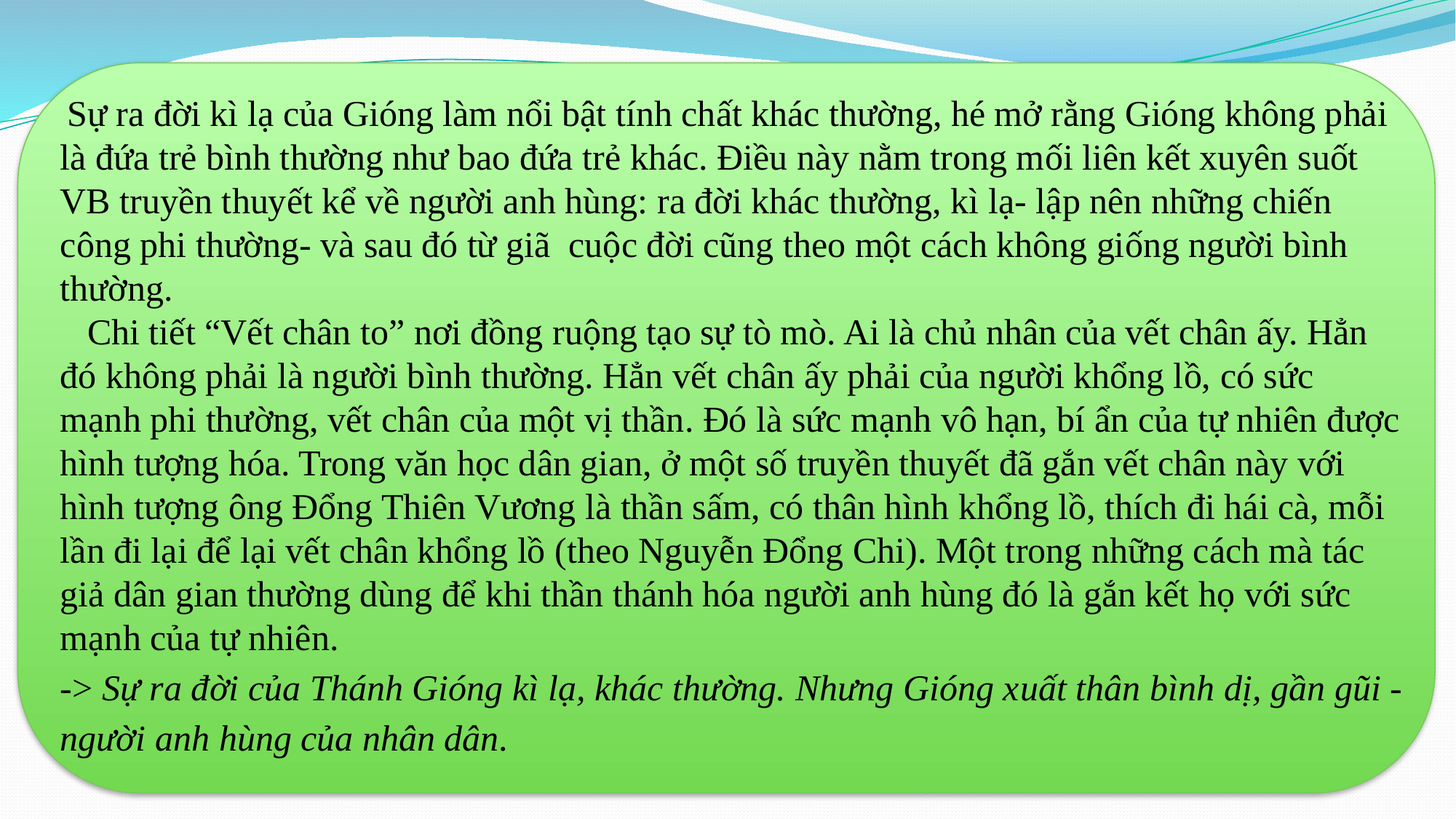

Sự ra đời kì lạ của Gióng làm nổi bật tính chất khác thường, hé mở rằng Gióng không phải là đứa trẻ bình thường như bao đứa trẻ khác. Điều này nằm trong mối liên kết xuyên suốt VB truyền thuyết kể về người anh hùng: ra đời khác thường, kì lạ- lập nên những chiến công phi thường- và sau đó từ giã  cuộc đời cũng theo một cách không giống người bình thường.
   Chi tiết “Vết chân to” nơi đồng ruộng tạo sự tò mò. Ai là chủ nhân của vết chân ấy. Hẳn đó không phải là người bình thường. Hẳn vết chân ấy phải của người khổng lồ, có sức mạnh phi thường, vết chân của một vị thần. Đó là sức mạnh vô hạn, bí ẩn của tự nhiên được hình tượng hóa. Trong văn học dân gian, ở một số truyền thuyết đã gắn vết chân này với hình tượng ông Đổng Thiên Vương là thần sấm, có thân hình khổng lồ, thích đi hái cà, mỗi lần đi lại để lại vết chân khổng lồ (theo Nguyễn Đổng Chi). Một trong những cách mà tác giả dân gian thường dùng để khi thần thánh hóa người anh hùng đó là gắn kết họ với sức mạnh của tự nhiên.
-> Sự ra đời của Thánh Gióng kì lạ, khác thường. Nhưng Gióng xuất thân bình dị, gần gũi - người anh hùng của nhân dân.